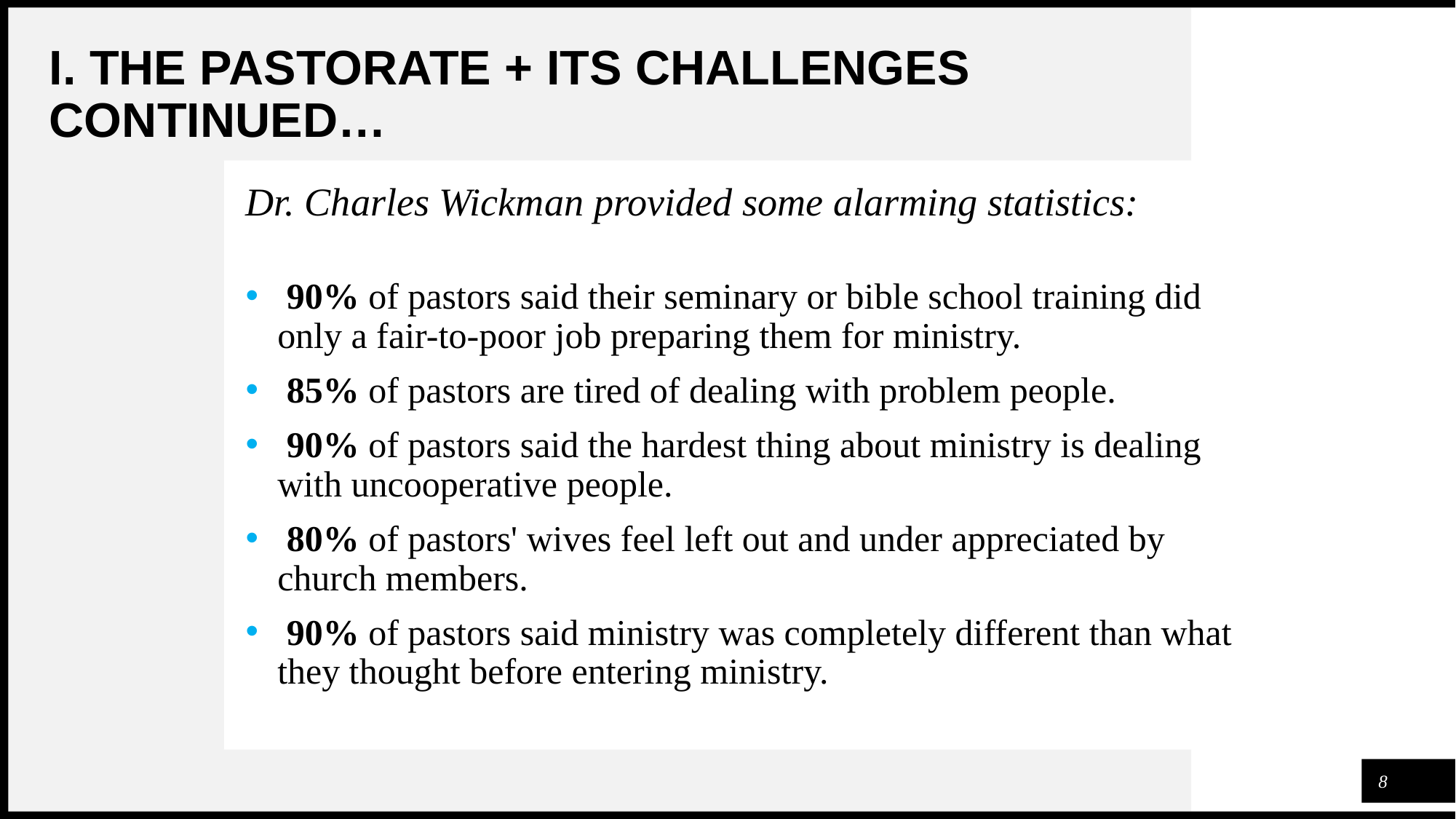

# I. THE PASTORATE + ITS CHALLENGES CONTINUED…
Dr. Charles Wickman provided some alarming statistics:

 90% of pastors said their seminary or bible school training did only a fair-to-poor job preparing them for ministry.
 85% of pastors are tired of dealing with problem people.
 90% of pastors said the hardest thing about ministry is dealing with uncooperative people.
 80% of pastors' wives feel left out and under appreciated by church members.
 90% of pastors said ministry was completely different than what they thought before entering ministry.
8